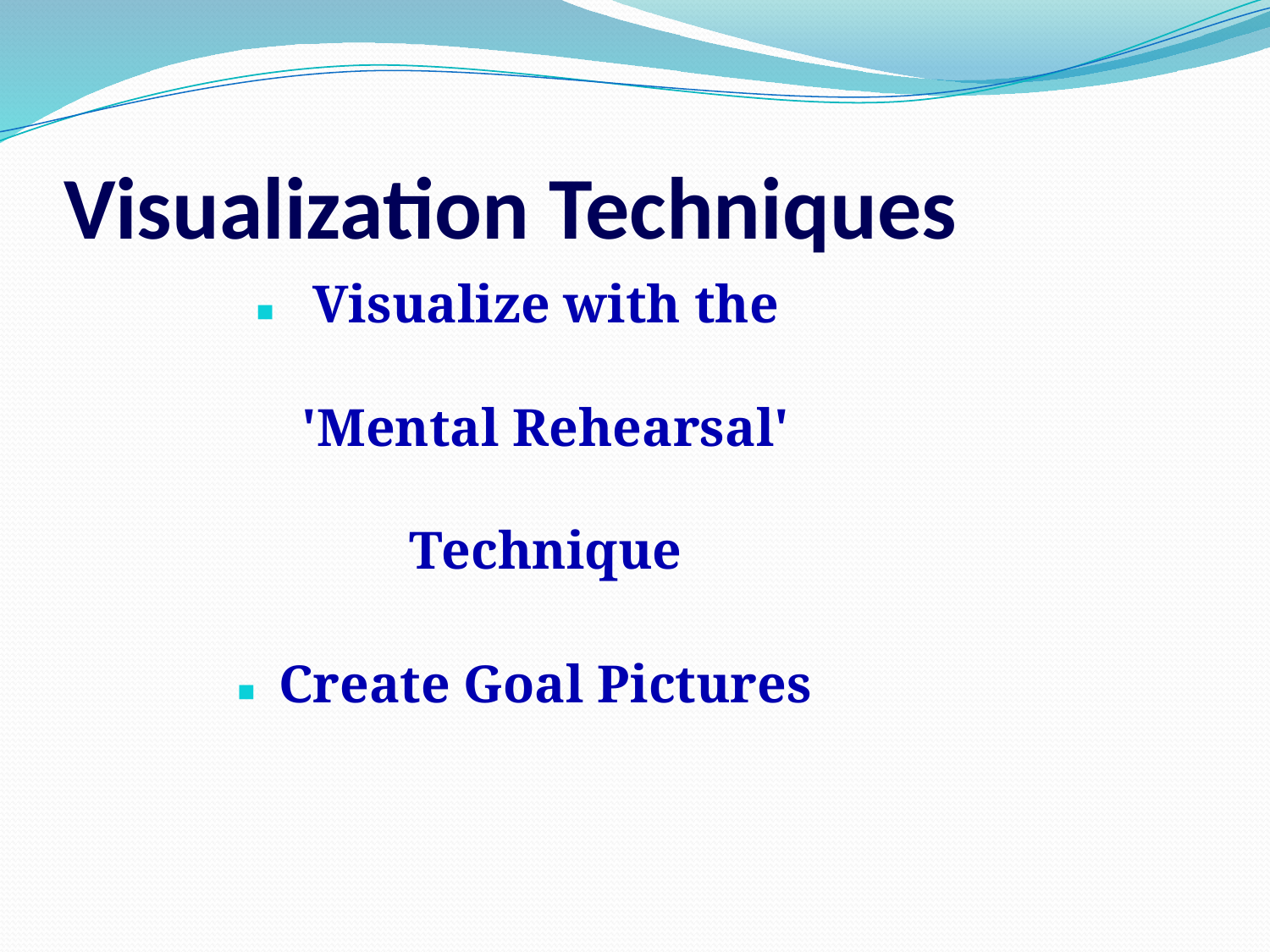

# Visualization Techniques
Visualize with the 'Mental Rehearsal' Technique
Create Goal Pictures